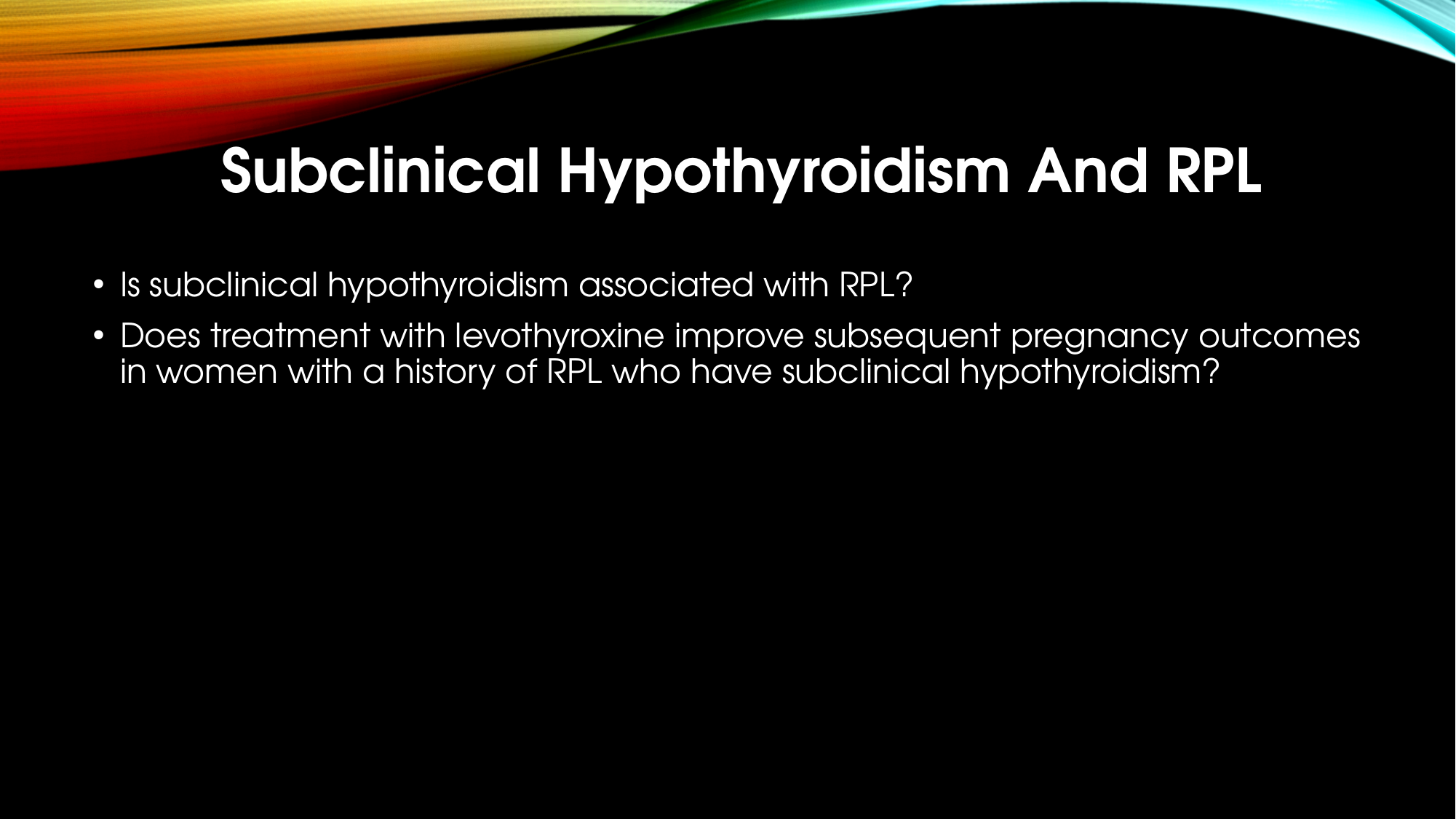

# Subclinical Hypothyroidism And RPL
Is subclinical hypothyroidism associated with RPL?
Does treatment with levothyroxine improve subsequent pregnancy outcomes in women with a history of RPL who have subclinical hypothyroidism?